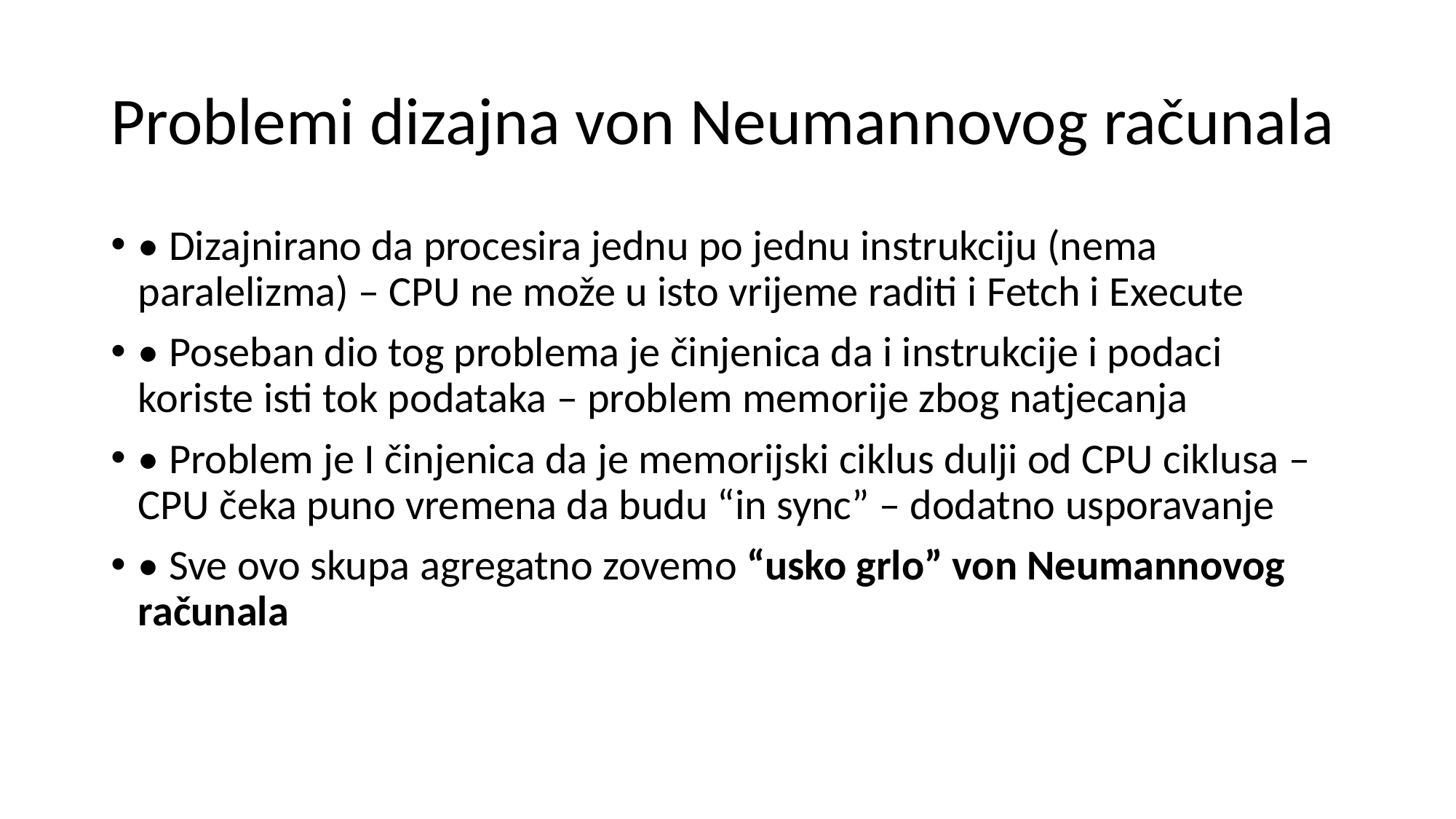

# Problemi dizajna von Neumannovog računala
• Dizajnirano da procesira jednu po jednu instrukciju (nema paralelizma) – CPU ne može u isto vrijeme raditi i Fetch i Execute
• Poseban dio tog problema je činjenica da i instrukcije i podaci koriste isti tok podataka – problem memorije zbog natjecanja
• Problem je I činjenica da je memorijski ciklus dulji od CPU ciklusa – CPU čeka puno vremena da budu “in sync” – dodatno usporavanje
• Sve ovo skupa agregatno zovemo “usko grlo” von Neumannovog računala